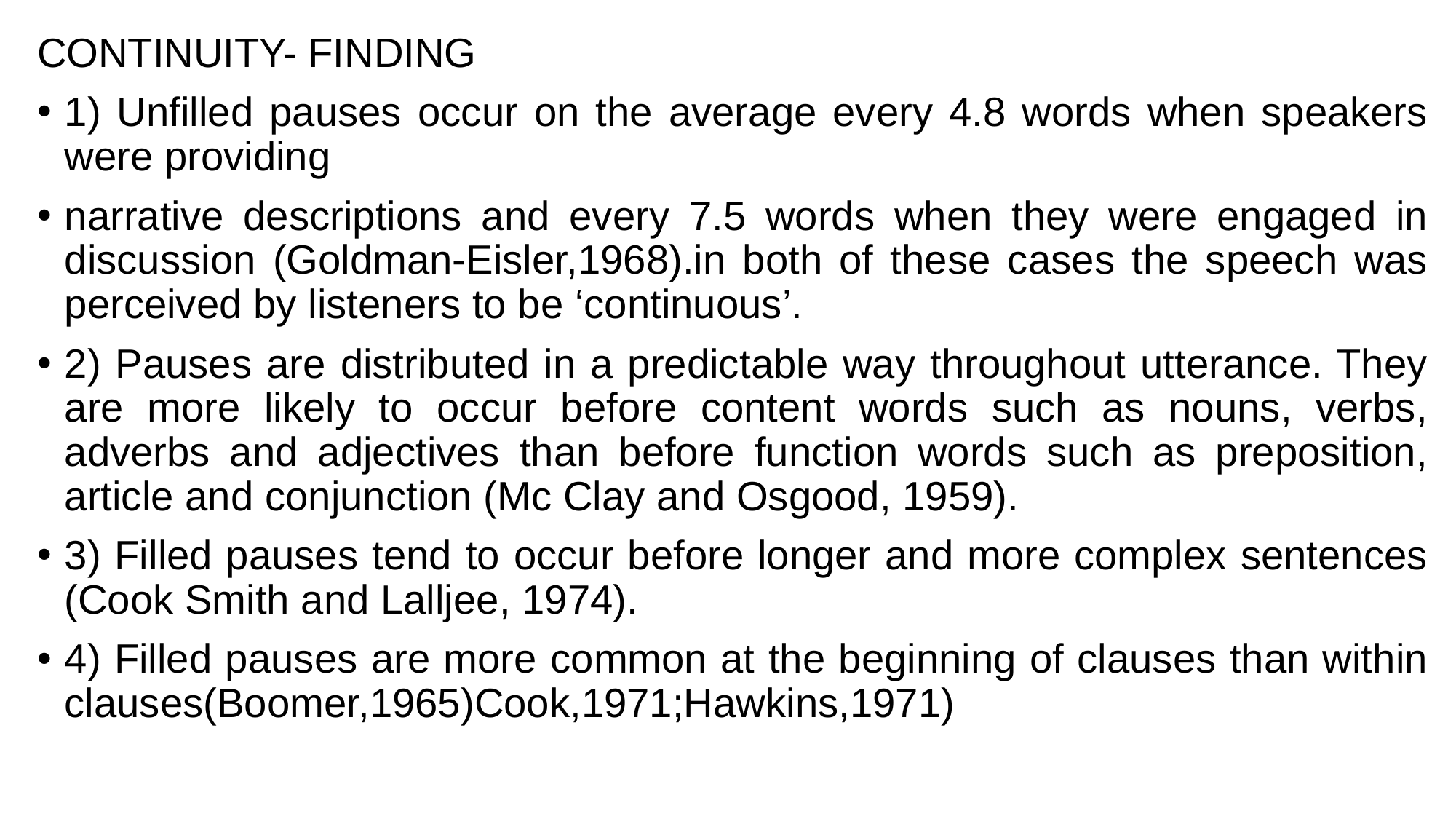

CONTINUITY- FINDING
1) Unfilled pauses occur on the average every 4.8 words when speakers were providing
narrative descriptions and every 7.5 words when they were engaged in discussion (Goldman-Eisler,1968).in both of these cases the speech was perceived by listeners to be ‘continuous’.
2) Pauses are distributed in a predictable way throughout utterance. They are more likely to occur before content words such as nouns, verbs, adverbs and adjectives than before function words such as preposition, article and conjunction (Mc Clay and Osgood, 1959).
3) Filled pauses tend to occur before longer and more complex sentences (Cook Smith and Lalljee, 1974).
4) Filled pauses are more common at the beginning of clauses than within clauses(Boomer,1965)Cook,1971;Hawkins,1971)